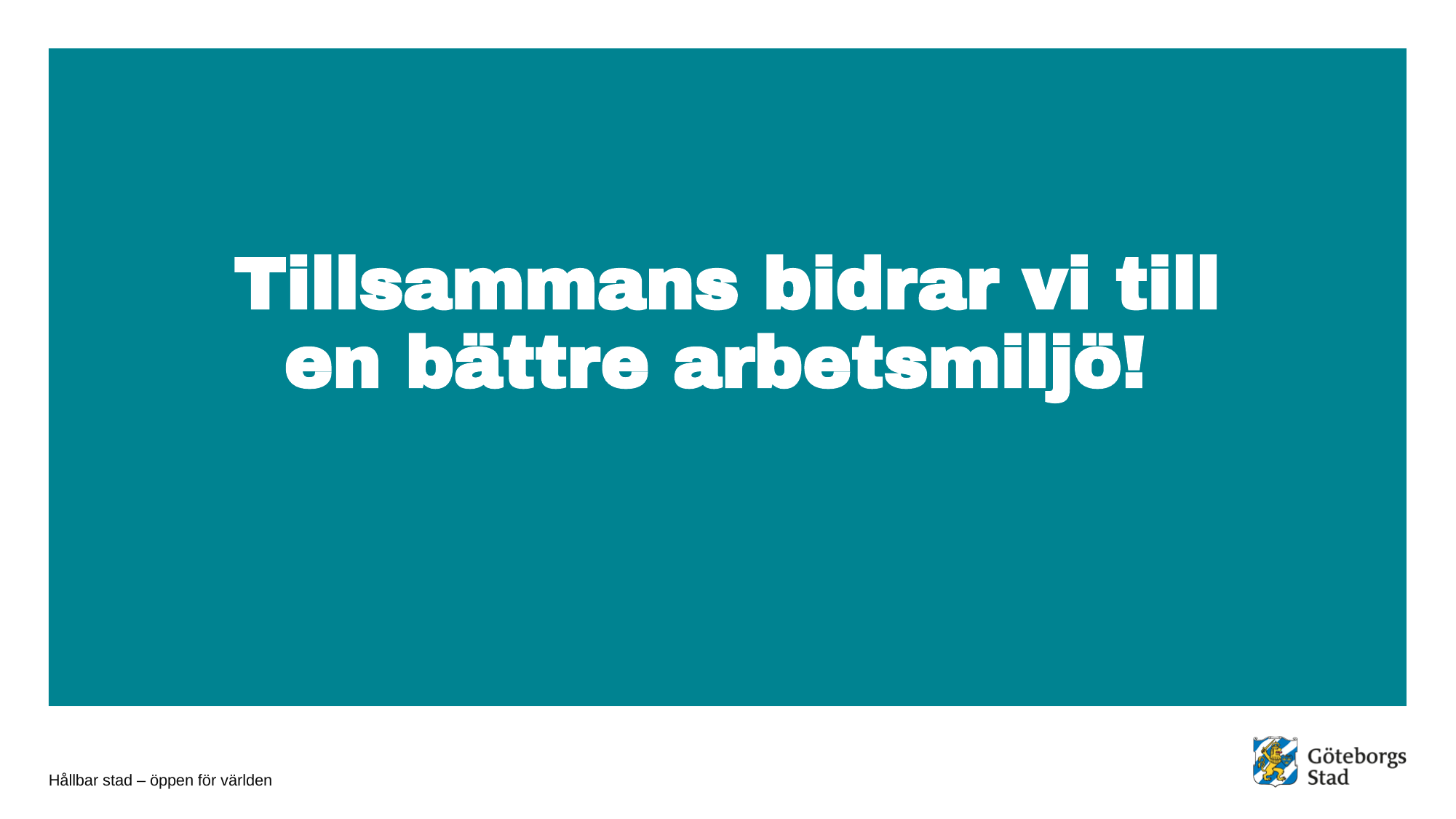

# Tillsammans bidrar vi till en bättre arbetsmiljö!